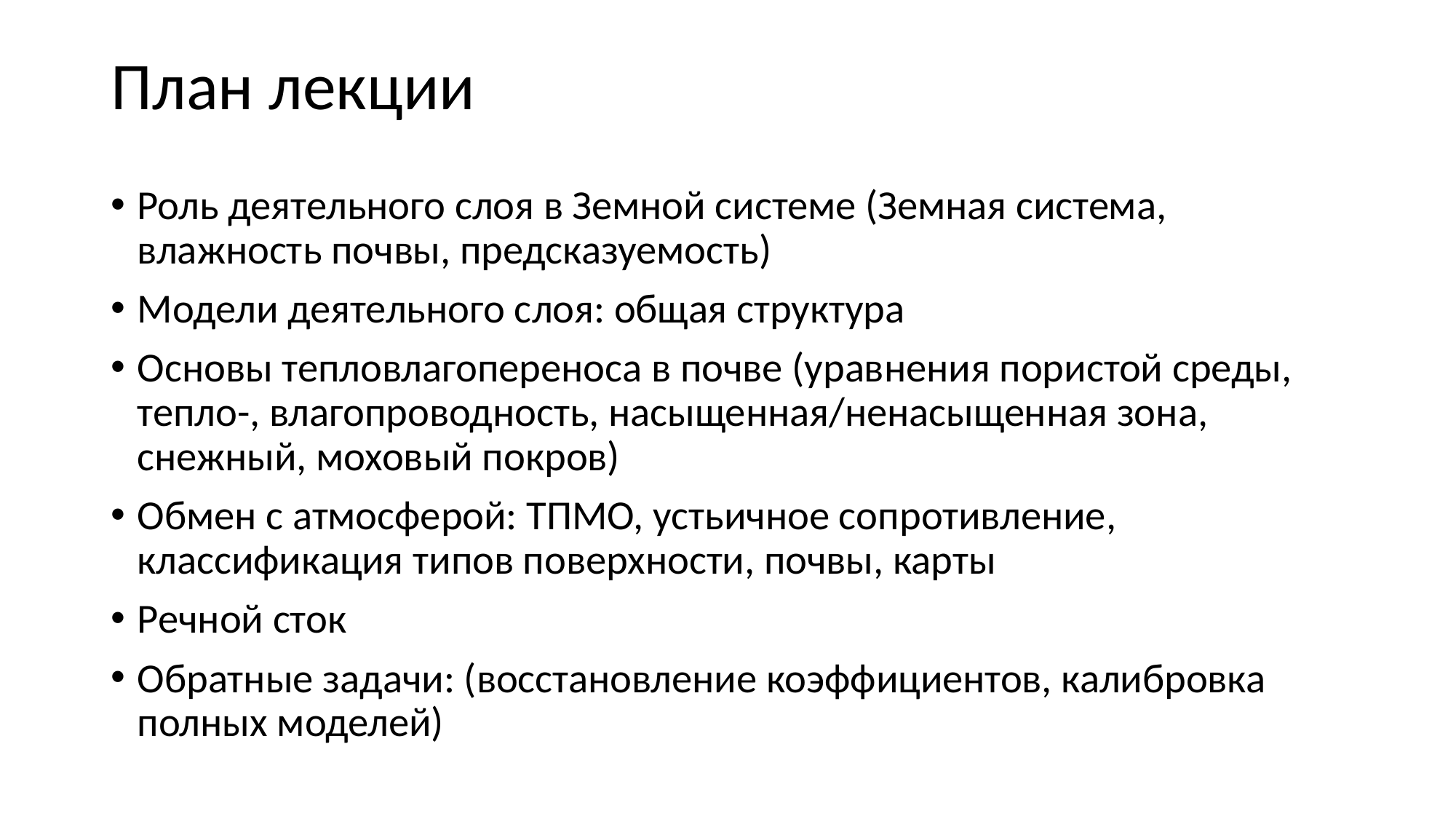

# План лекции
Роль деятельного слоя в Земной системе (Земная система, влажность почвы, предсказуемость)
Модели деятельного слоя: общая структура
Основы тепловлагопереноса в почве (уравнения пористой среды, тепло-, влагопроводность, насыщенная/ненасыщенная зона, снежный, моховый покров)
Обмен с атмосферой: ТПМО, устьичное сопротивление, классификация типов поверхности, почвы, карты
Речной сток
Обратные задачи: (восстановление коэффициентов, калибровка полных моделей)